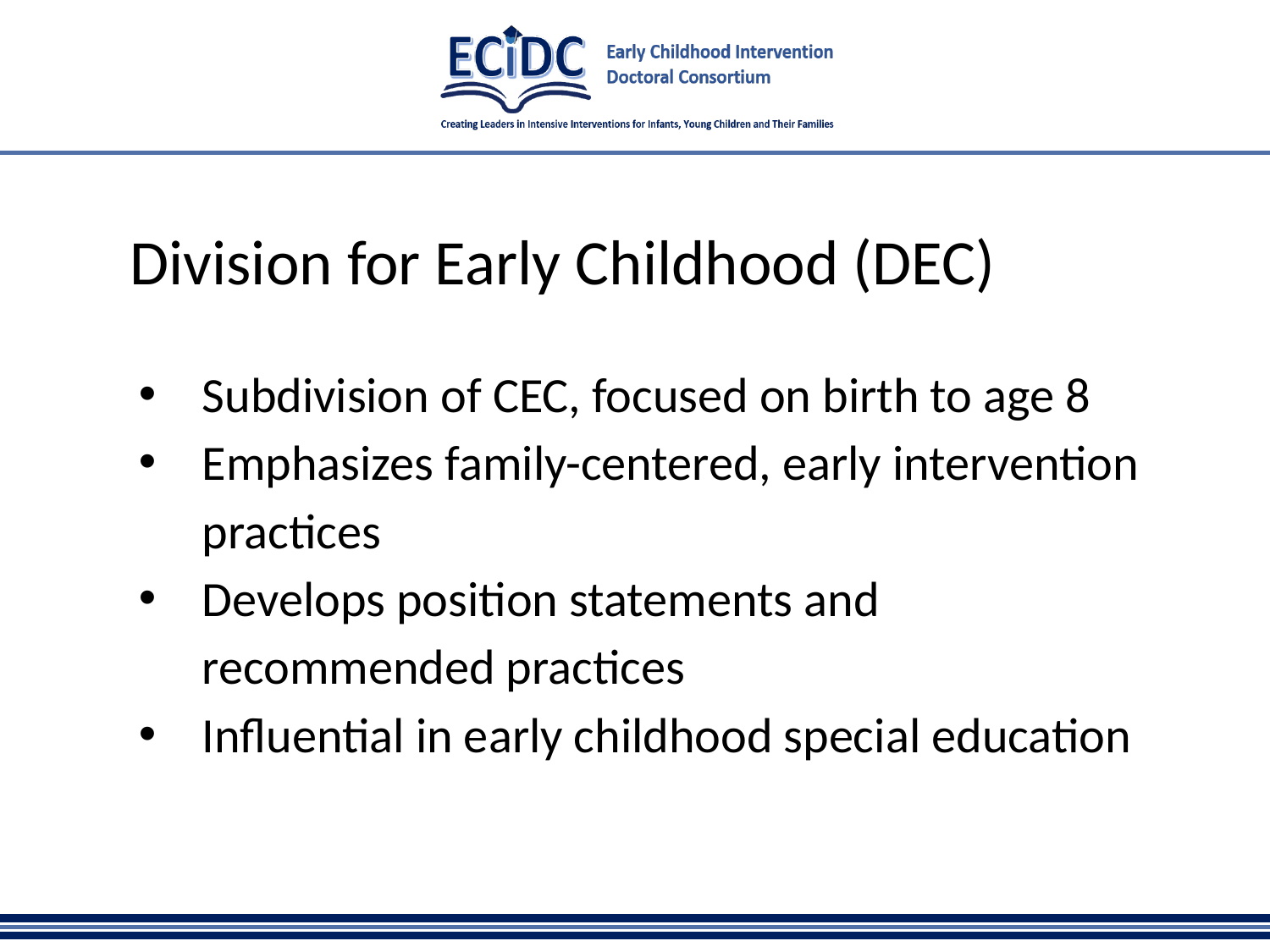

# Division for Early Childhood (DEC)
Subdivision of CEC, focused on birth to age 8
Emphasizes family-centered, early intervention practices
Develops position statements and recommended practices
Influential in early childhood special education